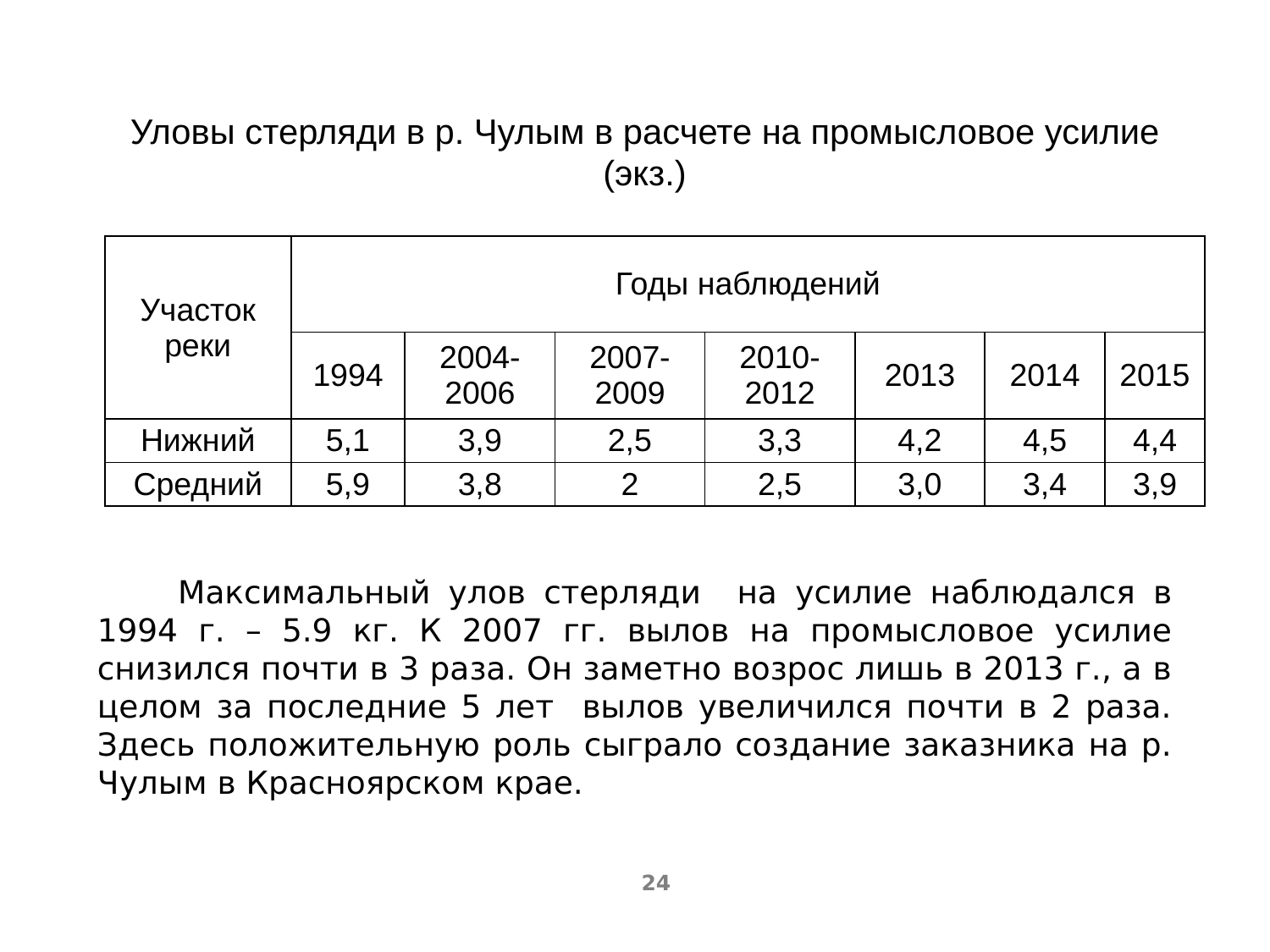

Уловы стерляди в р. Чулым в расчете на промысловое усилие (экз.)
| Участок реки | Годы наблюдений |  |  |  |  |  |  |
| --- | --- | --- | --- | --- | --- | --- | --- |
|  | 1994 | 2004-2006 | 2007-2009 | 2010-2012 | 2013 | 2014 | 2015 |
| Нижний | 5,1 | 3,9 | 2,5 | 3,3 | 4,2 | 4,5 | 4,4 |
| Средний | 5,9 | 3,8 | 2 | 2,5 | 3,0 | 3,4 | 3,9 |
 Максимальный улов стерляди  на усилие наблюдался в 1994 г. – 5.9 кг. К 2007 гг. вылов на промысловое усилие снизился почти в 3 раза. Он заметно возрос лишь в 2013 г., а в целом за последние 5 лет  вылов увеличился почти в 2 раза. Здесь положительную роль сыграло создание заказника на р. Чулым в Красноярском крае.
24